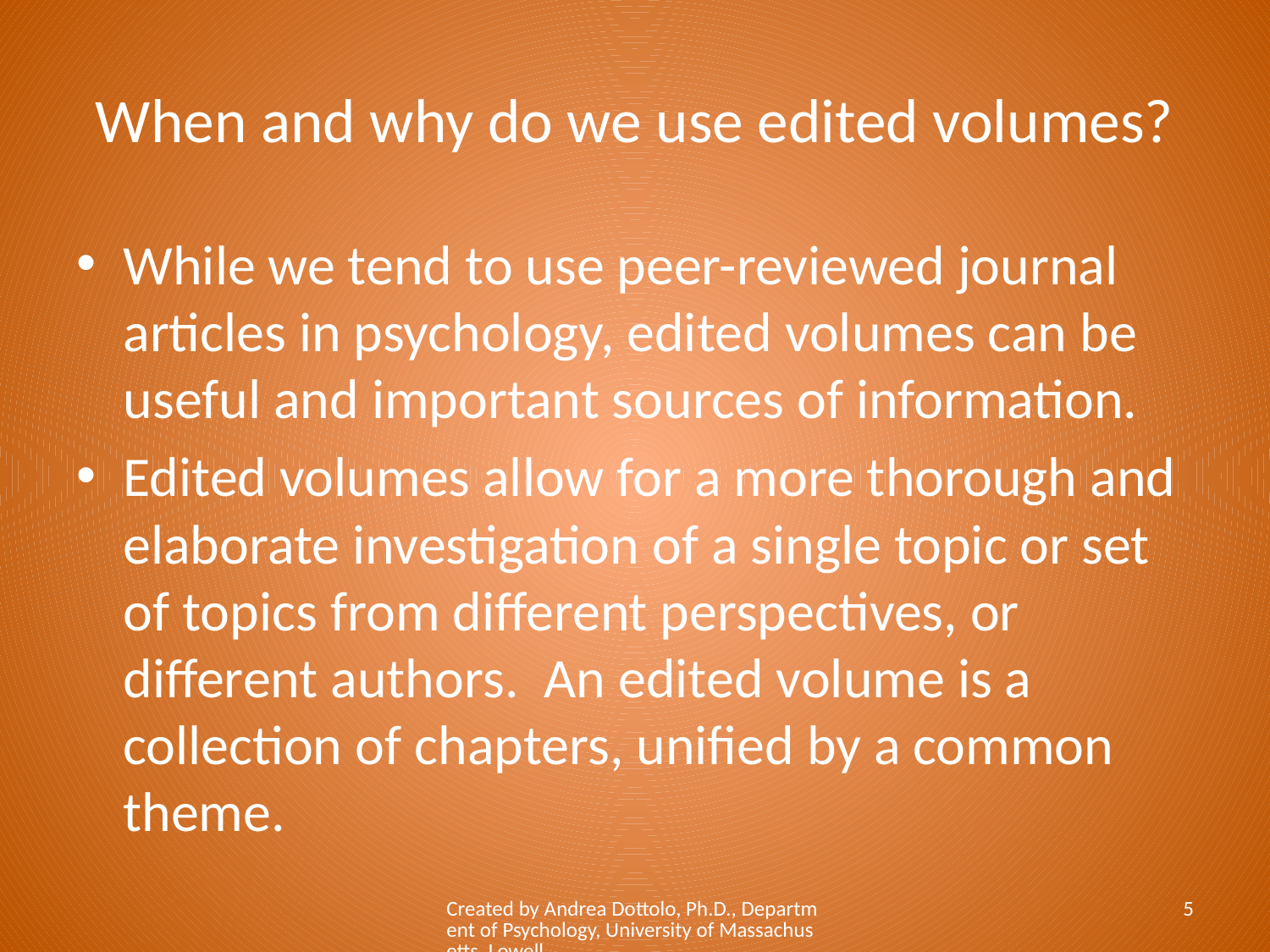

# When and why do we use edited volumes?
While we tend to use peer-reviewed journal articles in psychology, edited volumes can be useful and important sources of information.
Edited volumes allow for a more thorough and elaborate investigation of a single topic or set of topics from different perspectives, or different authors.  An edited volume is a collection of chapters, unified by a common theme.

Created by Andrea Dottolo, Ph.D., Department of Psychology, University of Massachusetts, Lowell
5